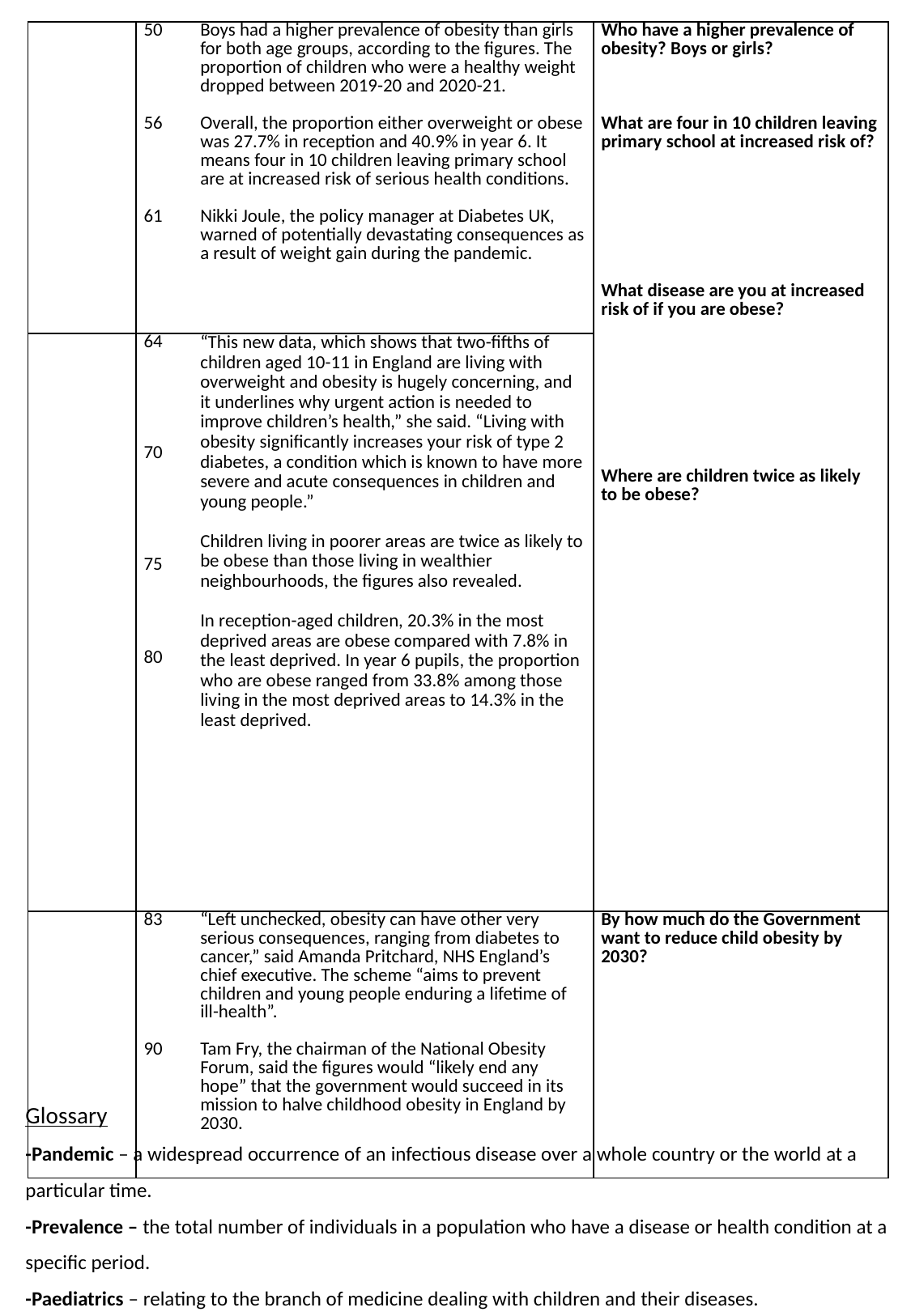

|  | 50         56         61 | Boys had a higher prevalence of obesity than girls for both age groups, according to the figures. The proportion of children who were a healthy weight dropped between 2019-20 and 2020-21.   Overall, the proportion either overweight or obese was 27.7% in reception and 40.9% in year 6. It means four in 10 children leaving primary school are at increased risk of serious health conditions.   Nikki Joule, the policy manager at Diabetes UK, warned of potentially devastating consequences as a result of weight gain during the pandemic. | Who have a higher prevalence of obesity? Boys or girls?       What are four in 10 children leaving primary school at increased risk of?               What disease are you at increased risk of if you are obese?                 Where are children twice as likely to be obese? |
| --- | --- | --- | --- |
|  | 64           70           75         80 | “This new data, which shows that two-fifths of children aged 10-11 in England are living with overweight and obesity is hugely concerning, and it underlines why urgent action is needed to improve children’s health,” she said. “Living with obesity significantly increases your risk of type 2 diabetes, a condition which is known to have more severe and acute consequences in children and young people.”   Children living in poorer areas are twice as likely to be obese than those living in wealthier neighbourhoods, the figures also revealed.   In reception-aged children, 20.3% in the most deprived areas are obese compared with 7.8% in the least deprived. In year 6 pupils, the proportion who are obese ranged from 33.8% among those living in the most deprived areas to 14.3% in the least deprived. |  |
|  | 83             90 | “Left unchecked, obesity can have other very serious consequences, ranging from diabetes to cancer,” said Amanda Pritchard, NHS England’s chief executive. The scheme “aims to prevent children and young people enduring a lifetime of ill-health”.   Tam Fry, the chairman of the National Obesity Forum, said the figures would “likely end any hope” that the government would succeed in its mission to halve childhood obesity in England by 2030. | By how much do the Government want to reduce child obesity by 2030? |
Glossary
-Pandemic – a widespread occurrence of an infectious disease over a whole country or the world at a particular time.
-Prevalence – the total number of individuals in a population who have a disease or health condition at a specific period.
-Paediatrics – relating to the branch of medicine dealing with children and their diseases.